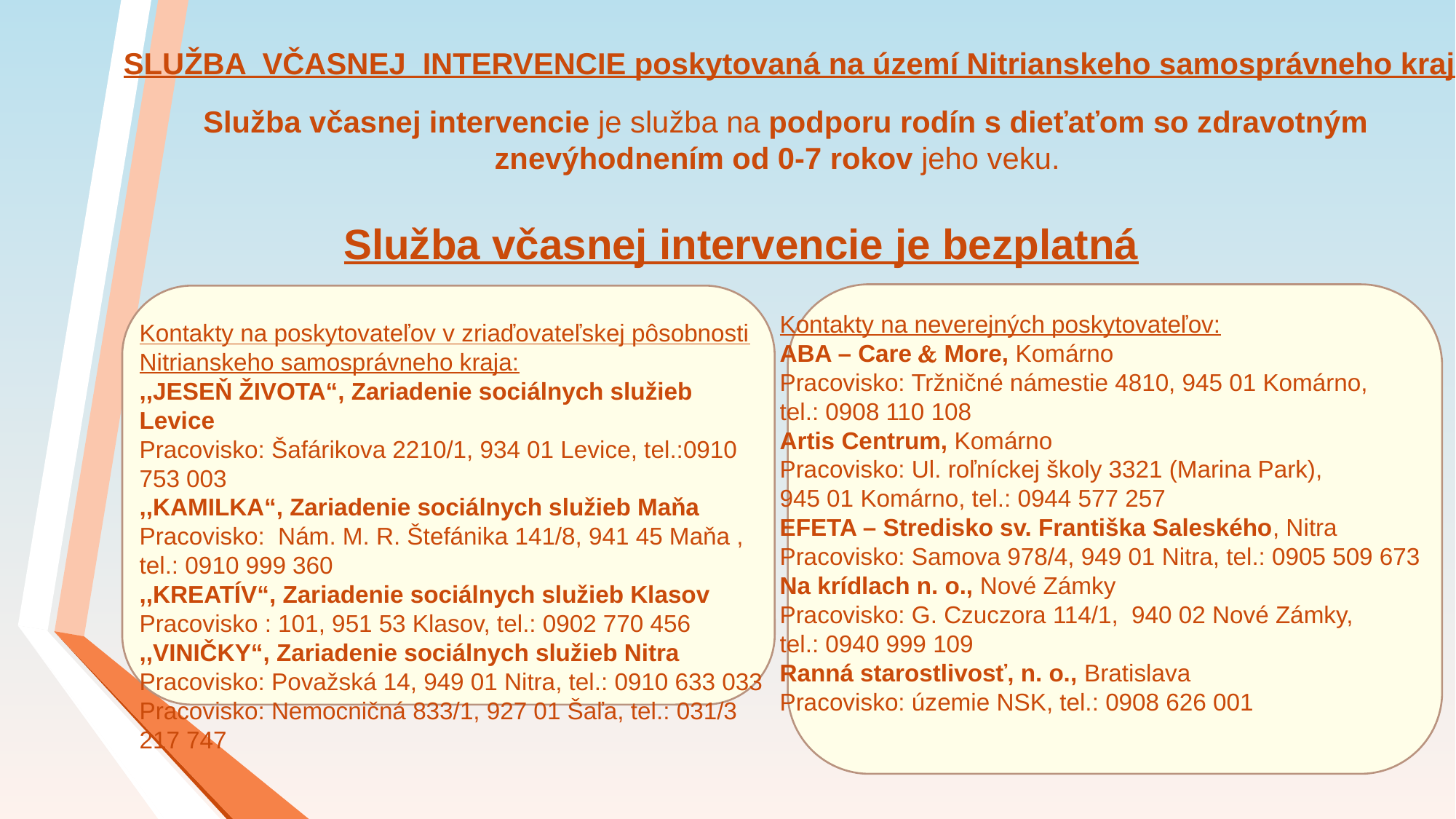

SLUŽBA  VČASNEJ  INTERVENCIE poskytovaná na území Nitrianskeho samosprávneho kraja
# Služba včasnej intervencie je služba na podporu rodín s dieťaťom so zdravotným znevýhodnením od 0-7 rokov jeho veku.

Služba včasnej intervencie je bezplatná

Kontakty na neverejných poskytovateľov:
ABA – Care & More, Komárno
Pracovisko: Tržničné námestie 4810, 945 01 Komárno,
tel.: 0908 110 108
Artis Centrum, Komárno
Pracovisko: Ul. roľníckej školy 3321 (Marina Park),
945 01 Komárno, tel.: 0944 577 257
EFETA – Stredisko sv. Františka Saleského, Nitra
Pracovisko: Samova 978/4, 949 01 Nitra, tel.: 0905 509 673
Na krídlach n. o., Nové Zámky
Pracovisko: G. Czuczora 114/1,  940 02 Nové Zámky,
tel.: 0940 999 109
Ranná starostlivosť, n. o., Bratislava
Pracovisko: územie NSK, tel.: 0908 626 001
Kontakty na poskytovateľov v zriaďovateľskej pôsobnosti Nitrianskeho samosprávneho kraja:
,,JESEŇ ŽIVOTA“, Zariadenie sociálnych služieb Levice
Pracovisko: Šafárikova 2210/1, 934 01 Levice, tel.:0910 753 003
,,KAMILKA“, Zariadenie sociálnych služieb Maňa
Pracovisko:  Nám. M. R. Štefánika 141/8, 941 45 Maňa ,
tel.: 0910 999 360
,,KREATÍV“, Zariadenie sociálnych služieb Klasov
Pracovisko : 101, 951 53 Klasov, tel.: 0902 770 456
,,VINIČKY“, Zariadenie sociálnych služieb Nitra
Pracovisko: Považská 14, 949 01 Nitra, tel.: 0910 633 033
Pracovisko: Nemocničná 833/1, 927 01 Šaľa, tel.: 031/3 217 747